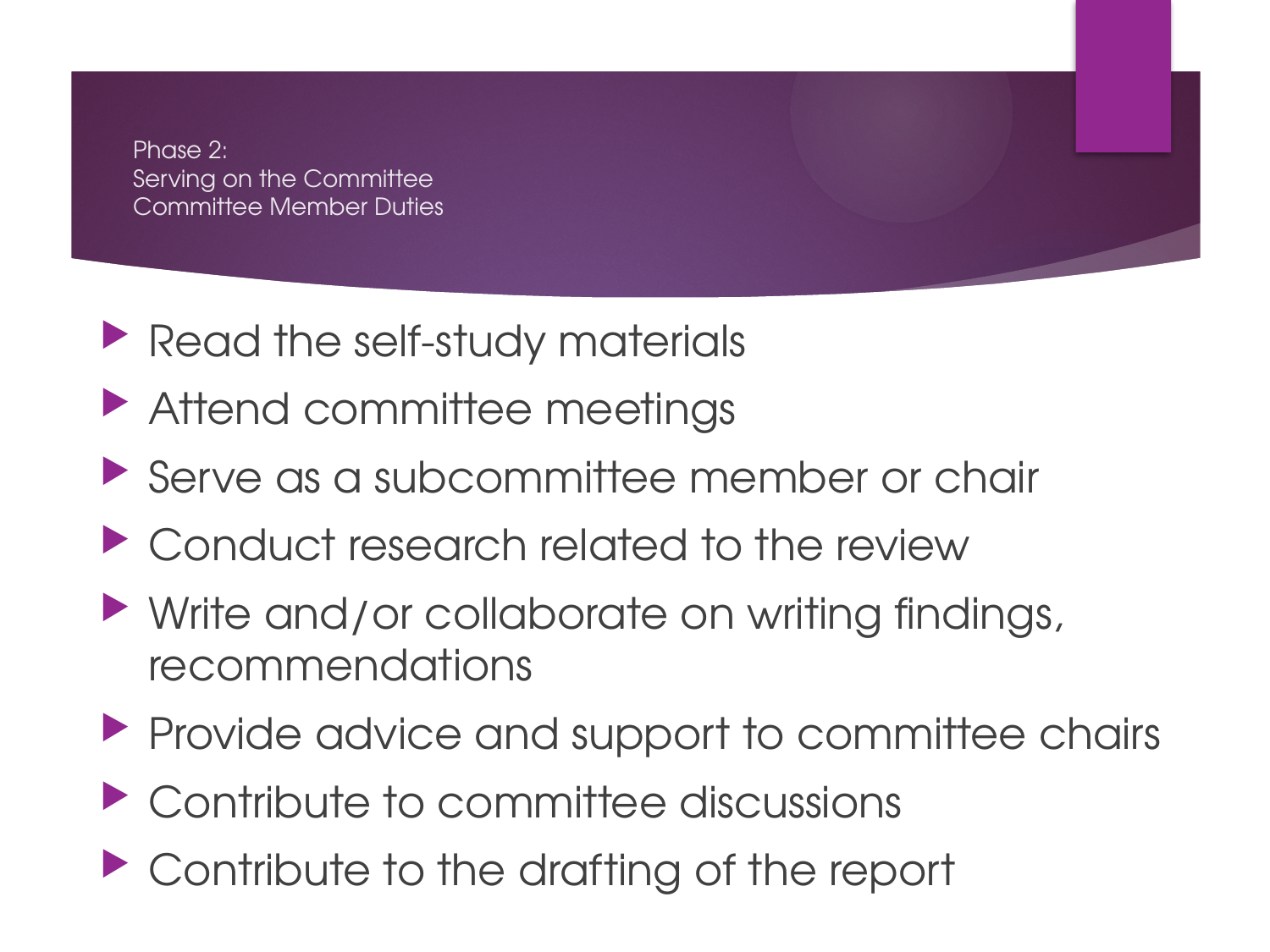

# Phase 2: Serving on the Committee Committee Member Duties
Read the self-study materials
Attend committee meetings
Serve as a subcommittee member or chair
Conduct research related to the review
Write and/or collaborate on writing findings, recommendations
Provide advice and support to committee chairs
Contribute to committee discussions
Contribute to the drafting of the report